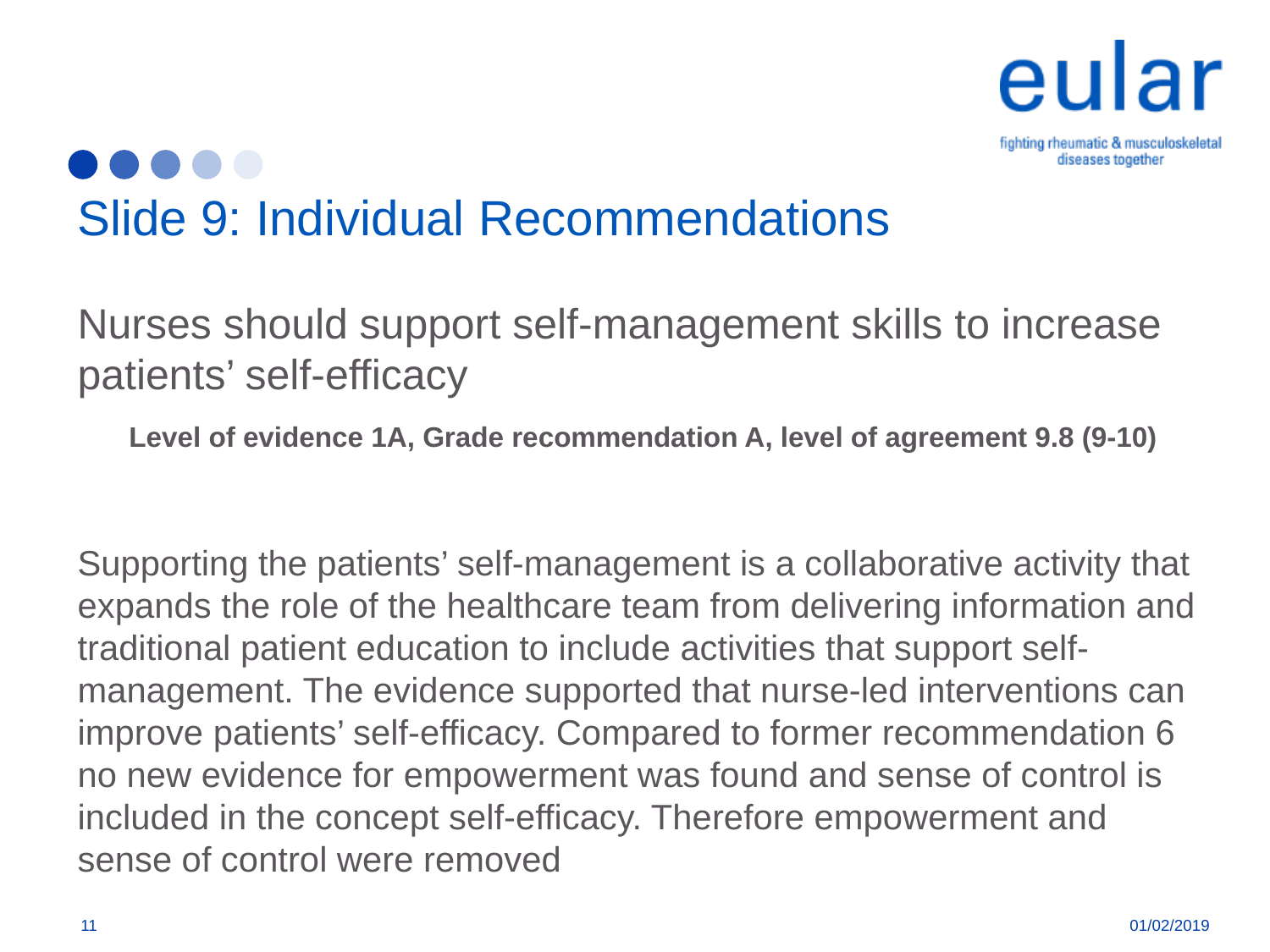

# Slide 9: Individual Recommendations
Nurses should support self-management skills to increase patients’ self-efficacy
Level of evidence 1A, Grade recommendation A, level of agreement 9.8 (9-10)

Supporting the patients’ self-management is a collaborative activity that expands the role of the healthcare team from delivering information and traditional patient education to include activities that support self-management. The evidence supported that nurse-led interventions can improve patients’ self-efficacy. Compared to former recommendation 6 no new evidence for empowerment was found and sense of control is included in the concept self-efficacy. Therefore empowerment and sense of control were removed
11
01/02/2019